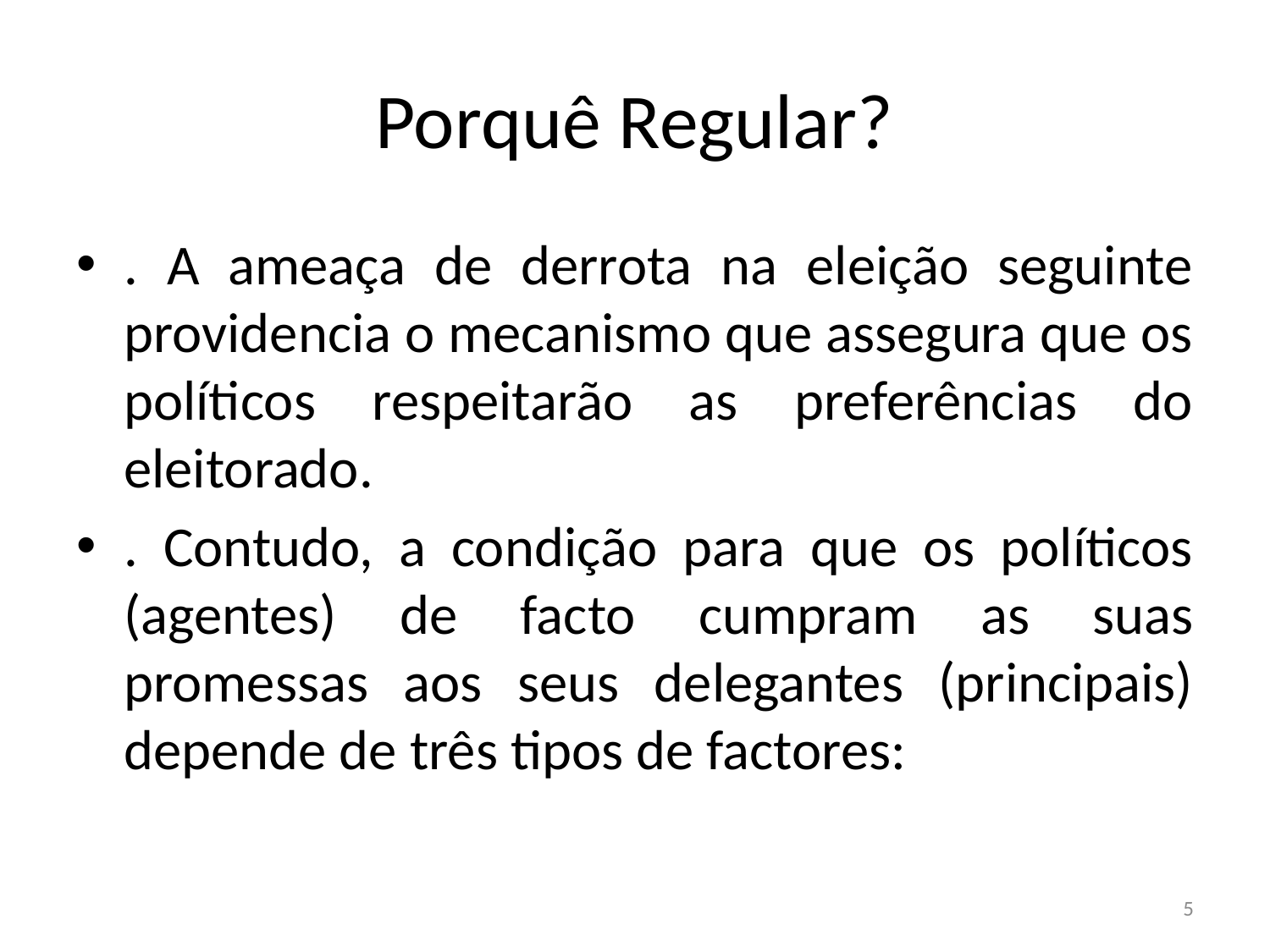

# Porquê Regular?
. A ameaça de derrota na eleição seguinte providencia o mecanismo que assegura que os políticos respeitarão as preferências do eleitorado.
. Contudo, a condição para que os políticos (agentes) de facto cumpram as suas promessas aos seus delegantes (principais) depende de três tipos de factores:
5